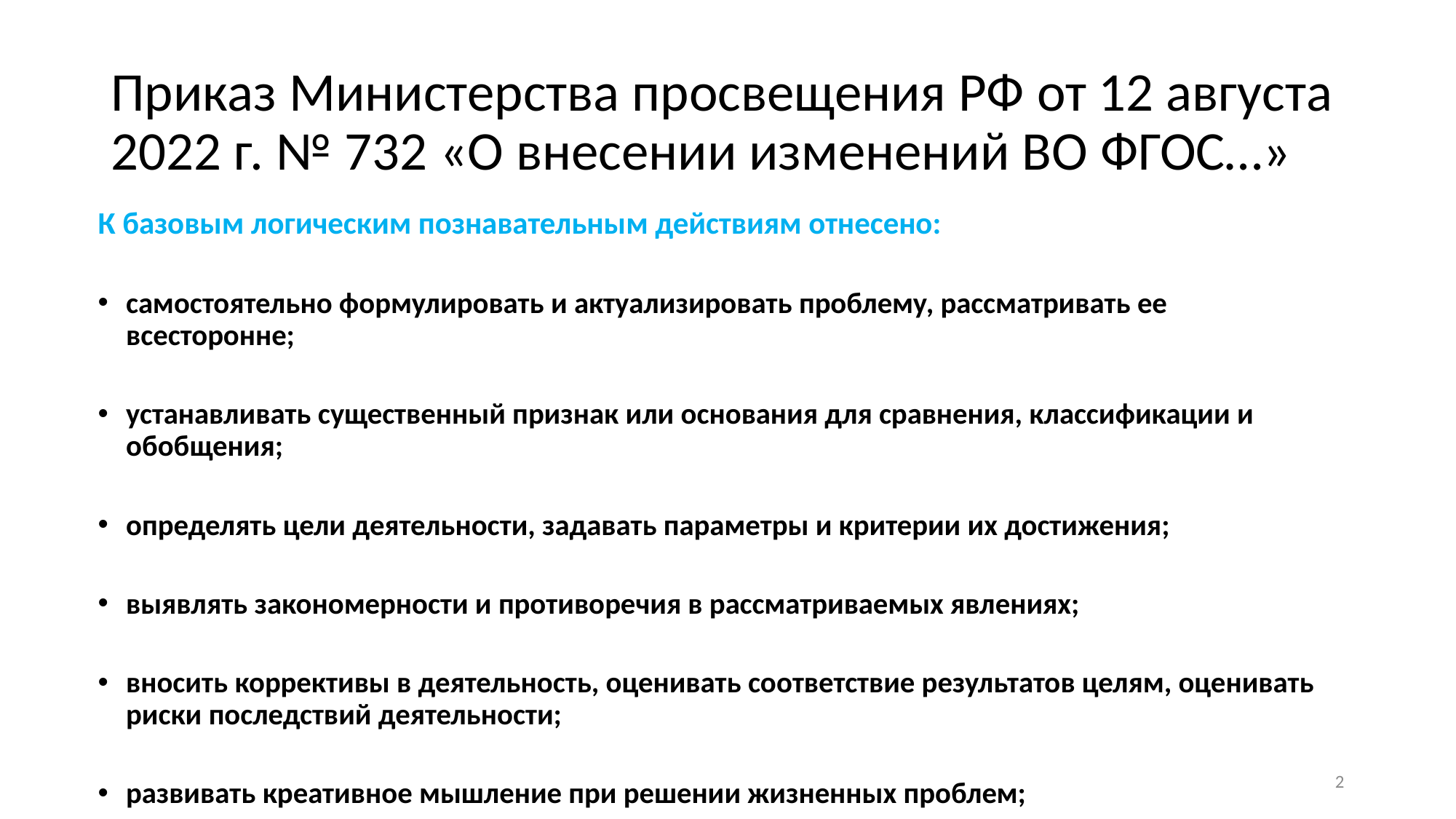

# Приказ Министерства просвещения РФ от 12 августа 2022 г. № 732 «О внесении изменений ВО ФГОС…»

К базовым логическим познавательным действиям отнесено:

самостоятельно формулировать и актуализировать проблему, рассматривать ее всесторонне;

устанавливать существенный признак или основания для сравнения, классификации и обобщения;

определять цели деятельности, задавать параметры и критерии их достижения;

выявлять закономерности и противоречия в рассматриваемых явлениях;

вносить коррективы в деятельность, оценивать соответствие результатов целям, оценивать риски последствий деятельности;

развивать креативное мышление при решении жизненных проблем;

2